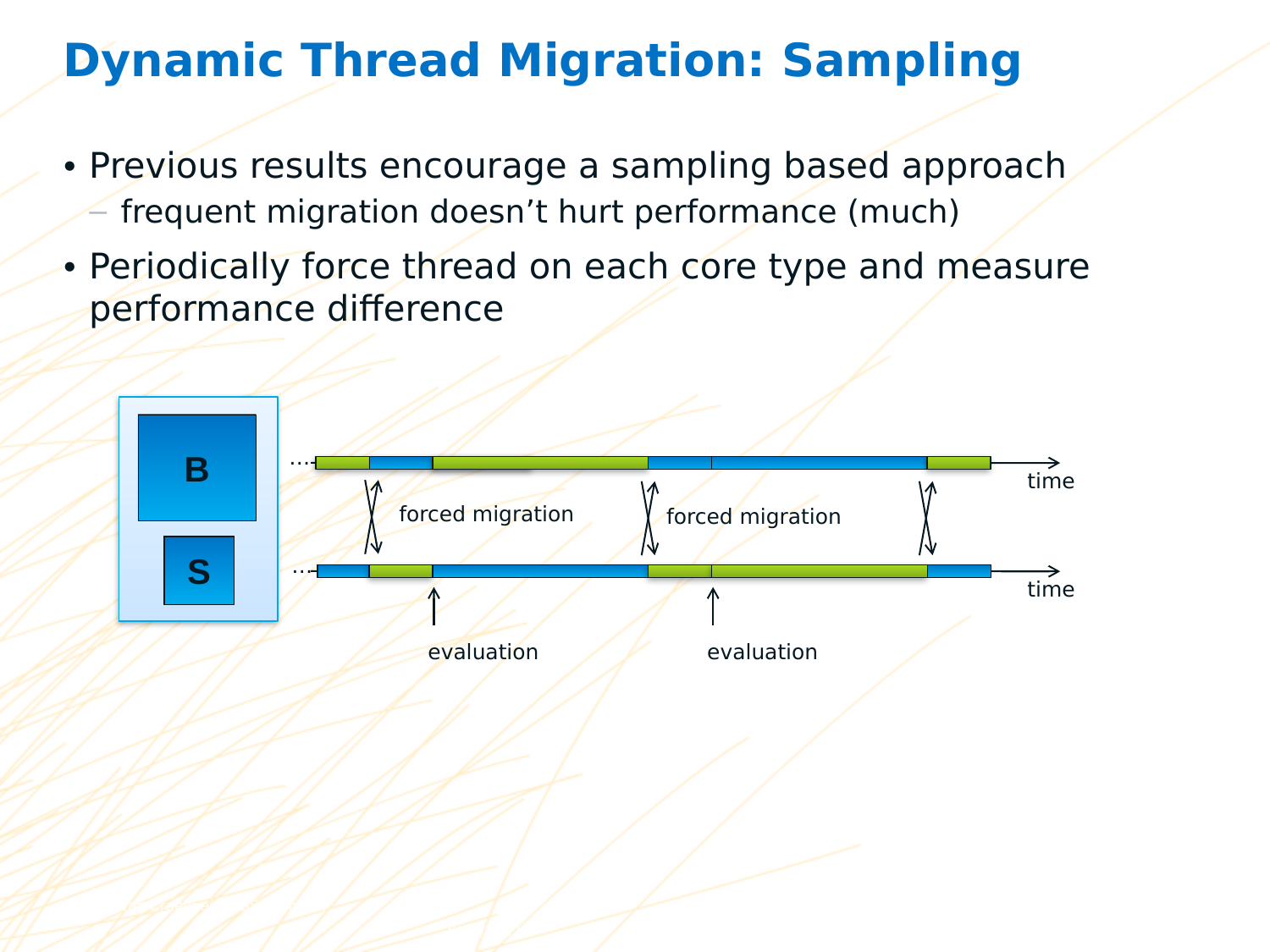

# Dynamic Thread Migration: Sampling
Previous results encourage a sampling based approach
frequent migration doesn’t hurt performance (much)
Periodically force thread on each core type and measure performance difference

B
S
…

time
forced migration
forced migration
…

time
evaluation
evaluation
Kenzo Van Craeynest, VSSAD intern
6/11/2012